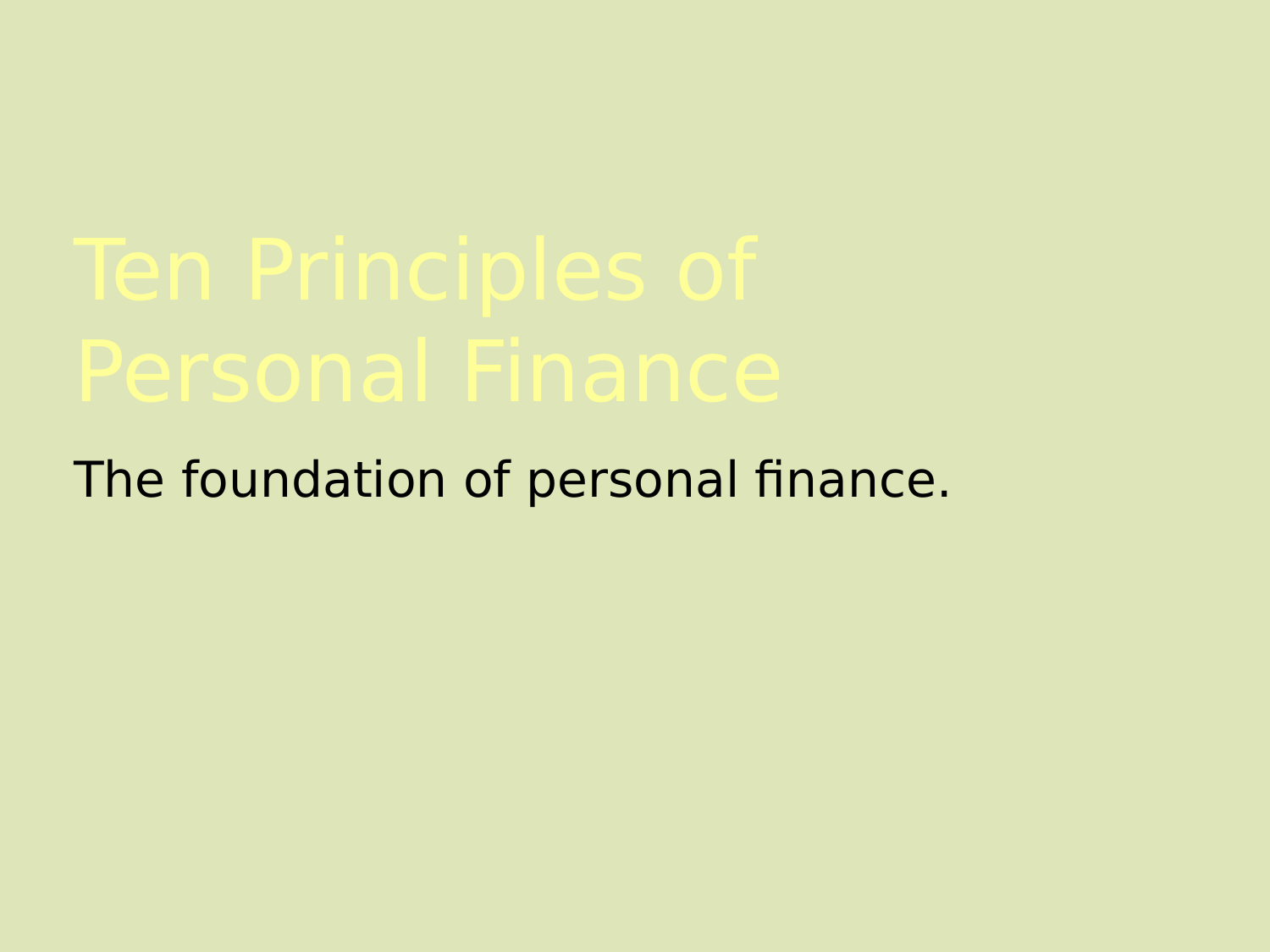

# Ten Principles of Personal Finance
The foundation of personal finance.